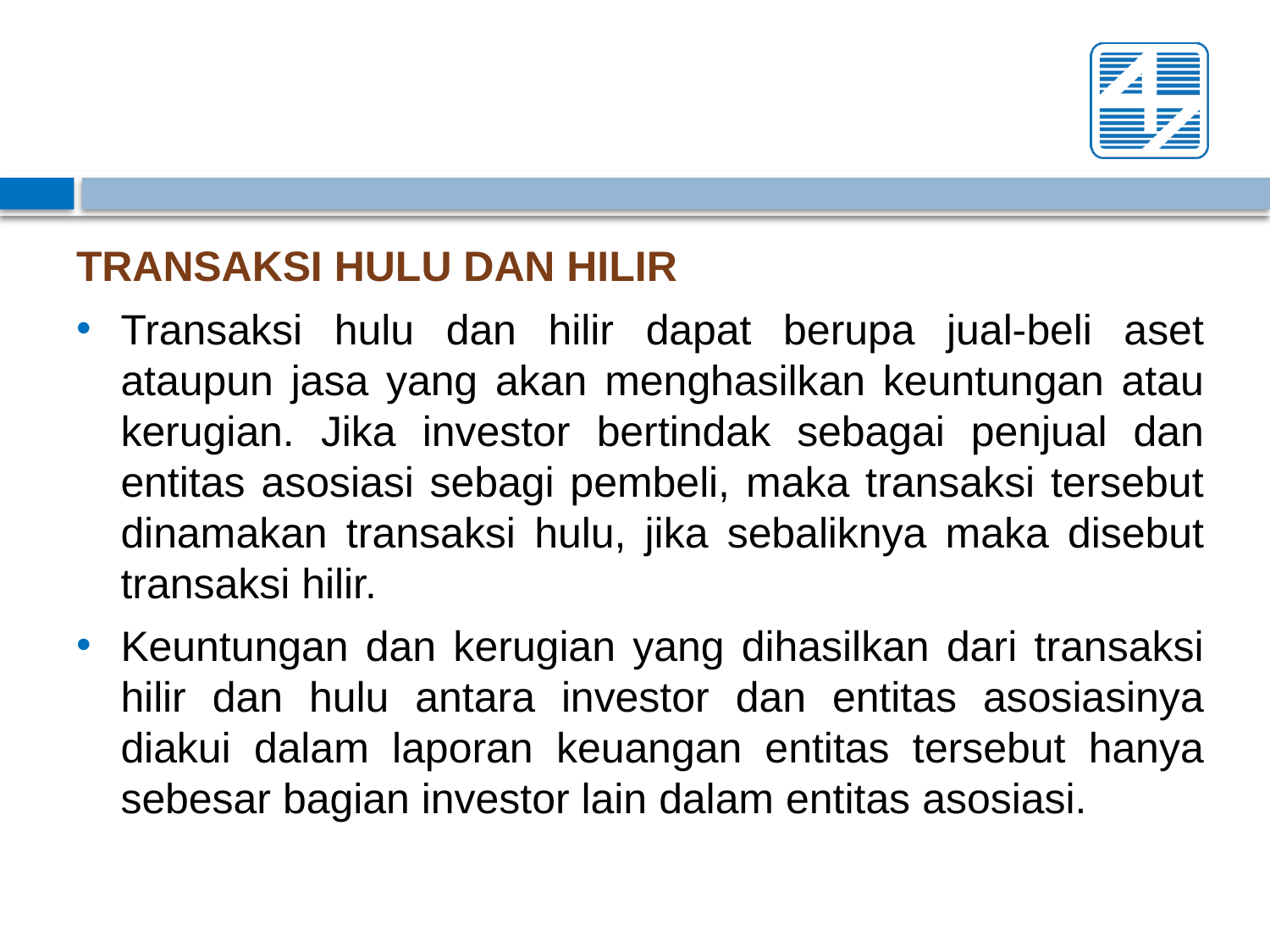

TRANSAKSI HULU DAN HILIR
Transaksi hulu dan hilir dapat berupa jual-beli aset ataupun jasa yang akan menghasilkan keuntungan atau kerugian. Jika investor bertindak sebagai penjual dan entitas asosiasi sebagi pembeli, maka transaksi tersebut dinamakan transaksi hulu, jika sebaliknya maka disebut transaksi hilir.
Keuntungan dan kerugian yang dihasilkan dari transaksi hilir dan hulu antara investor dan entitas asosiasinya diakui dalam laporan keuangan entitas tersebut hanya sebesar bagian investor lain dalam entitas asosiasi.